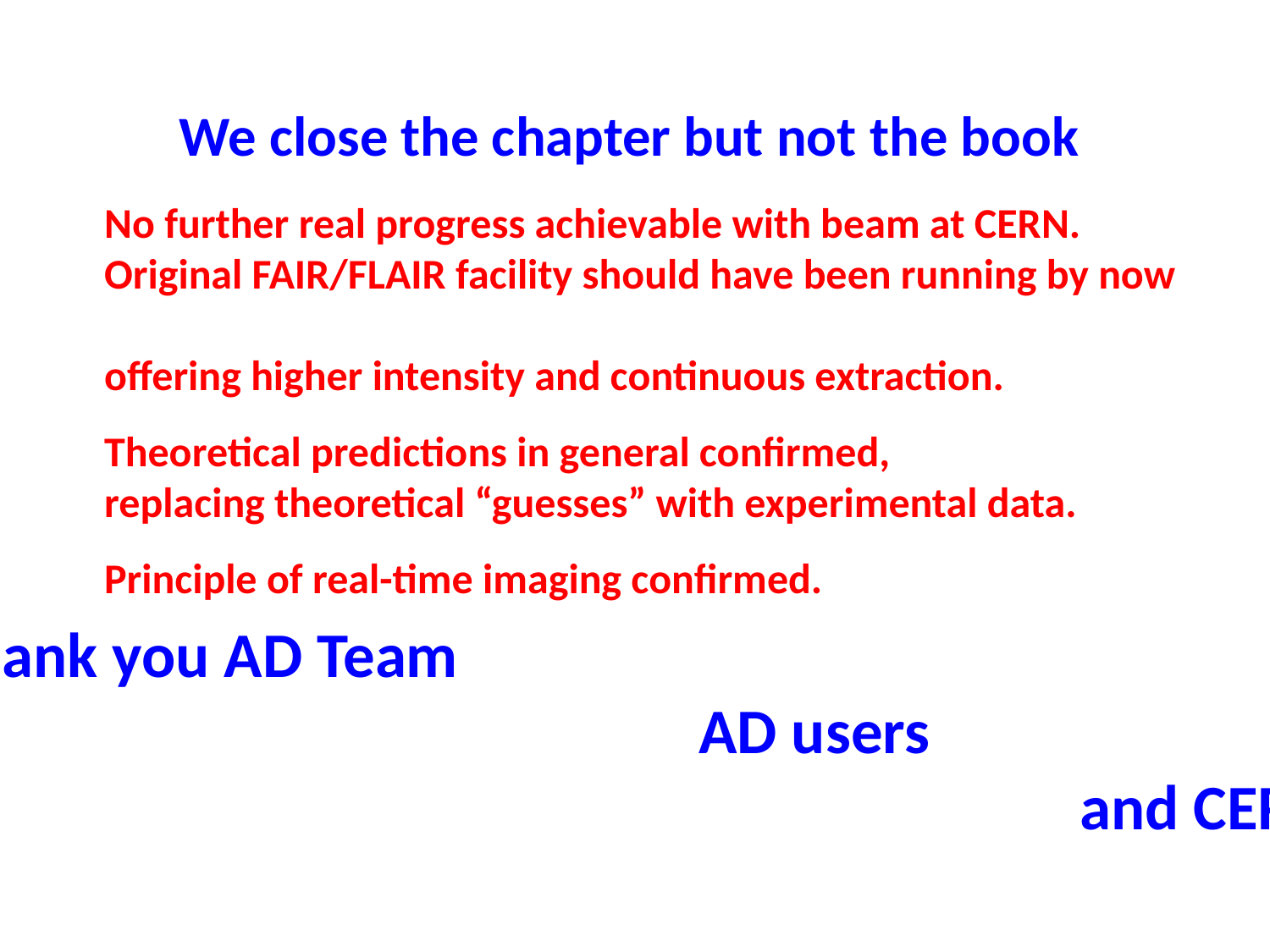

We close the chapter but not the book
No further real progress achievable with beam at CERN.
Original FAIR/FLAIR facility should have been running by now
offering higher intensity and continuous extraction.
Theoretical predictions in general confirmed,
replacing theoretical “guesses” with experimental data.
Principle of real-time imaging confirmed.
Thank you AD Team
						AD users
									and CERN